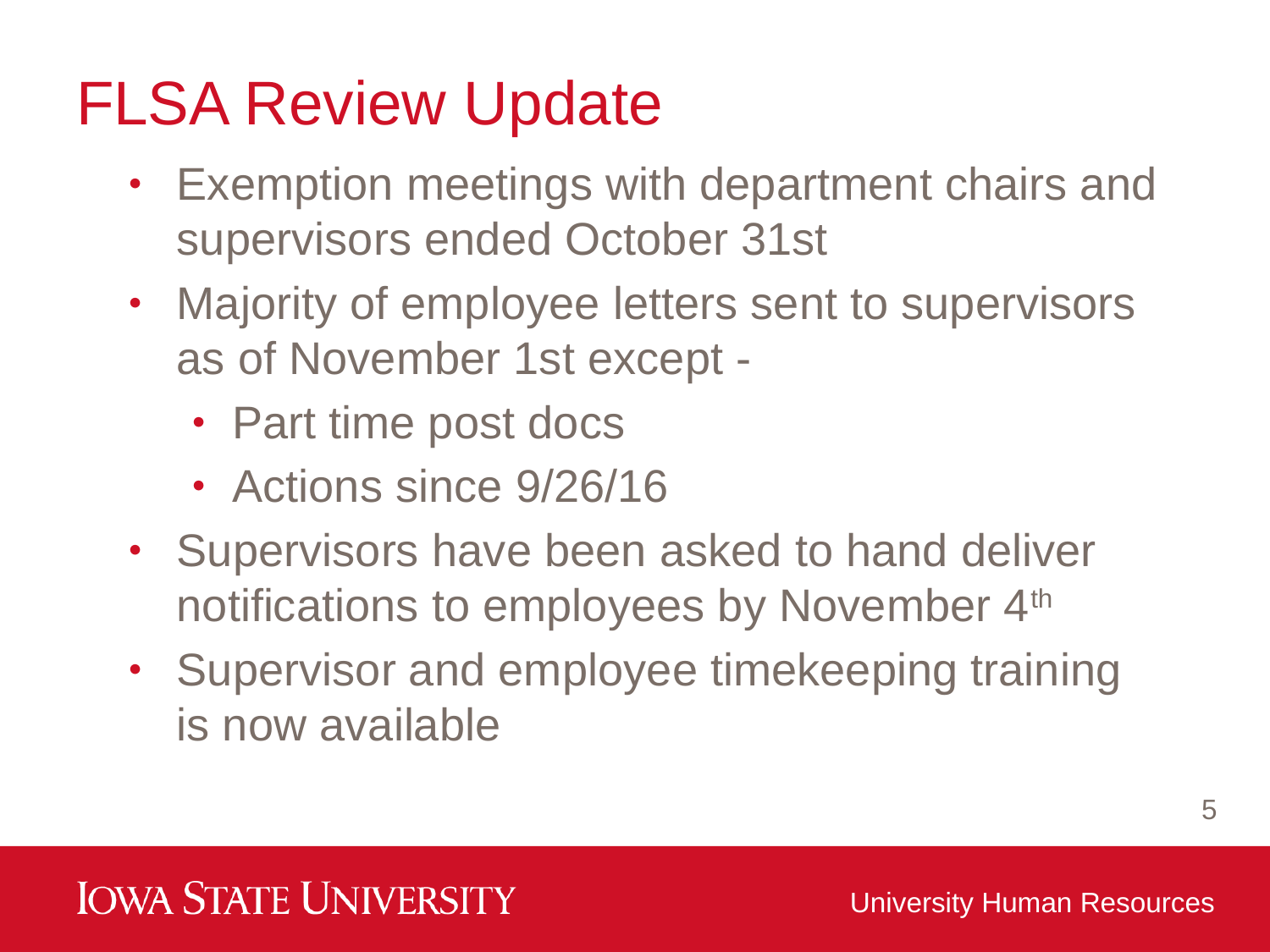

# FLSA Review Update
Exemption meetings with department chairs and supervisors ended October 31st
Majority of employee letters sent to supervisors as of November 1st except -
Part time post docs
Actions since 9/26/16
Supervisors have been asked to hand deliver notifications to employees by November 4th
Supervisor and employee timekeeping training is now available